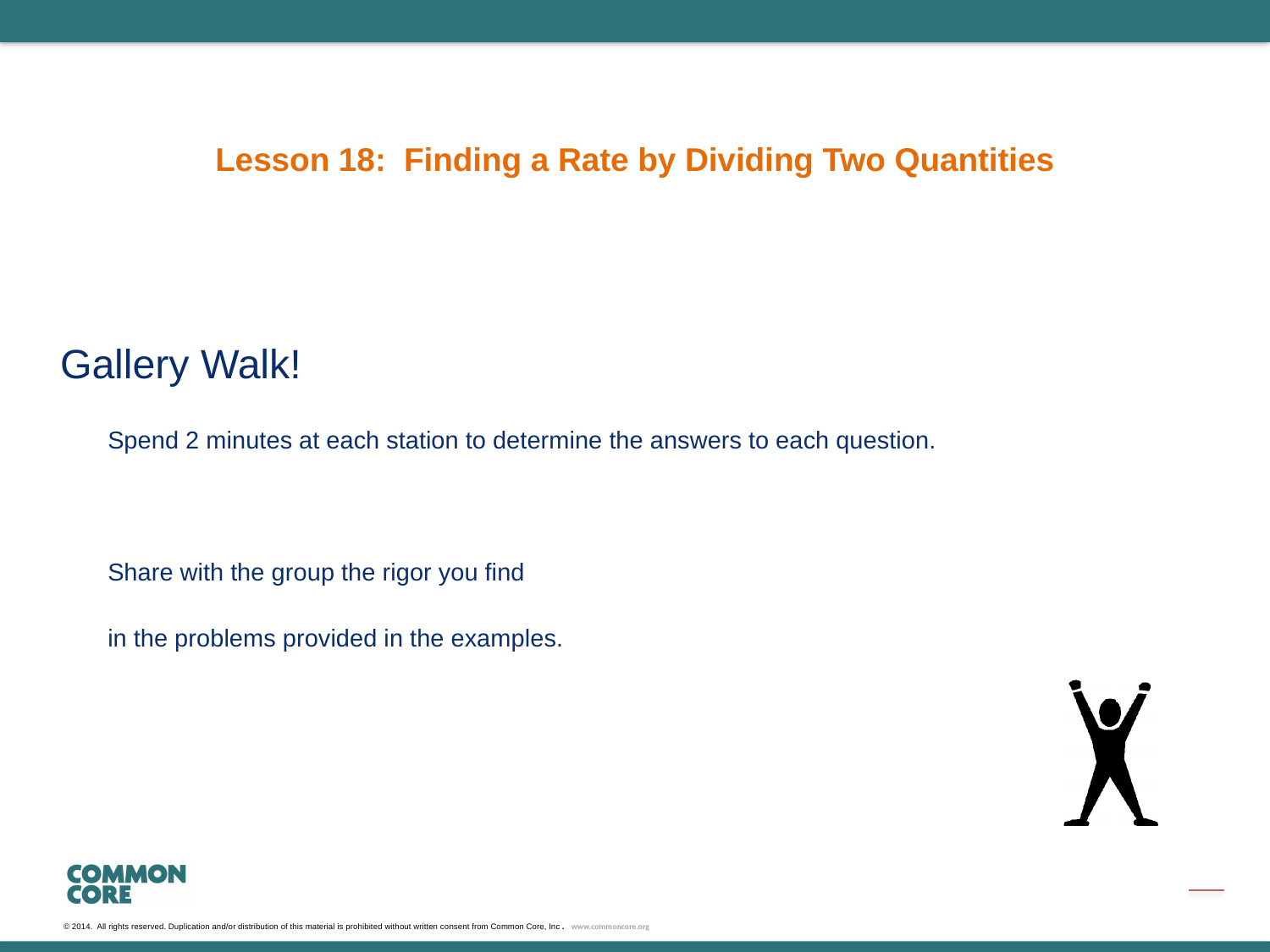

Lesson 18:  Finding a Rate by Dividing Two Quantities
Gallery Walk!
	Spend 2 minutes at each station to determine the answers to each question.

	Share with the group the rigor you find
	in the problems provided in the examples.